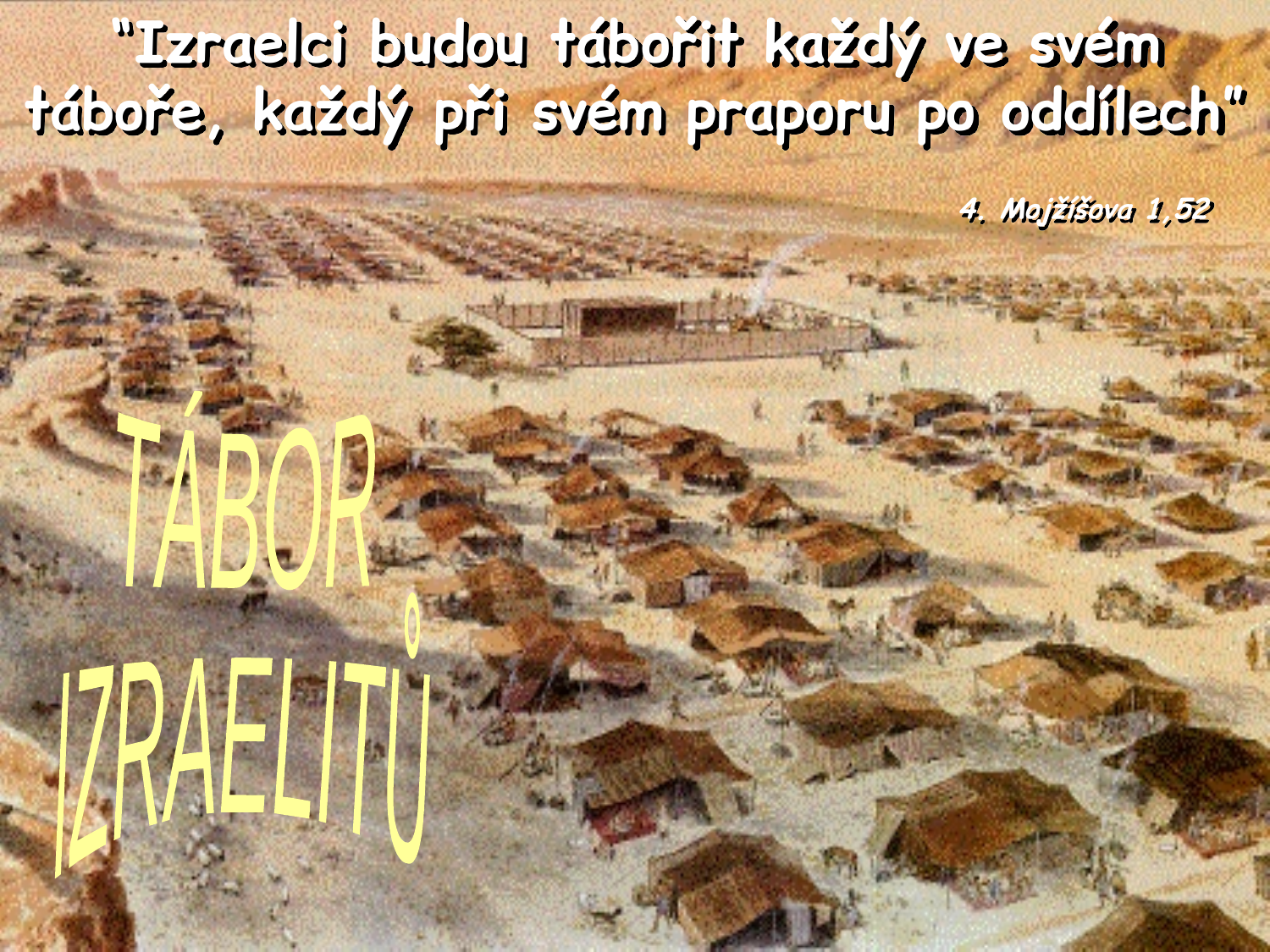

“Izraelci budou tábořit každý ve svém táboře, každý při svém praporu po oddílech”
4. Mojžíšova 1,52
TÁBOR
IZRAELITŮ